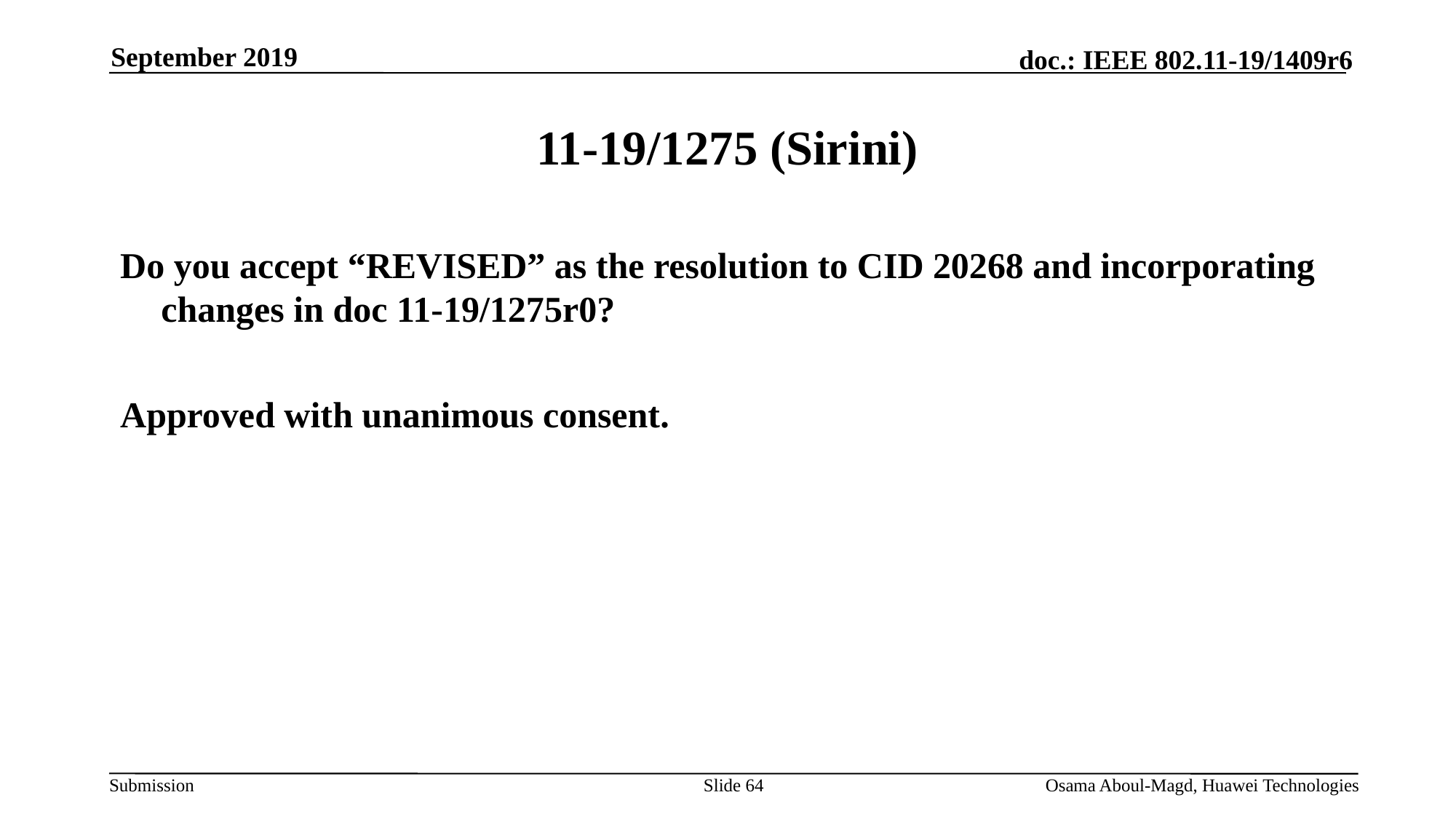

September 2019
# 11-19/1275 (Sirini)
Do you accept “REVISED” as the resolution to CID 20268 and incorporating changes in doc 11-19/1275r0?

Approved with unanimous consent.

Slide 64
Osama Aboul-Magd, Huawei Technologies